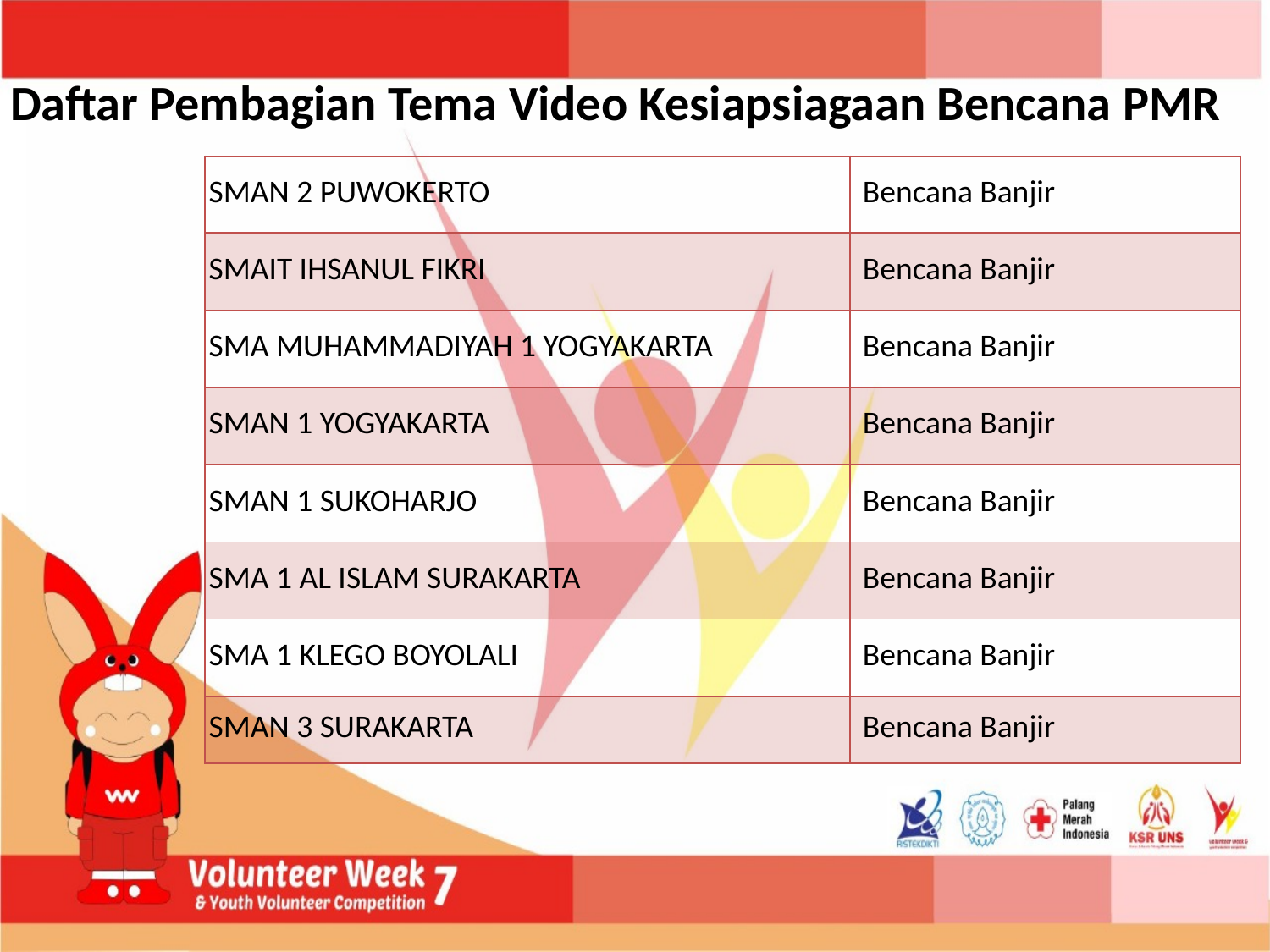

# Daftar Pembagian Tema Video Kesiapsiagaan Bencana PMR
| SMAN 2 PUWOKERTO | Bencana Banjir |
| --- | --- |
| SMAIT IHSANUL FIKRI | Bencana Banjir |
| SMA MUHAMMADIYAH 1 YOGYAKARTA | Bencana Banjir |
| SMAN 1 YOGYAKARTA | Bencana Banjir |
| SMAN 1 SUKOHARJO | Bencana Banjir |
| SMA 1 AL ISLAM SURAKARTA | Bencana Banjir |
| SMA 1 KLEGO BOYOLALI | Bencana Banjir |
| SMAN 3 SURAKARTA | Bencana Banjir |